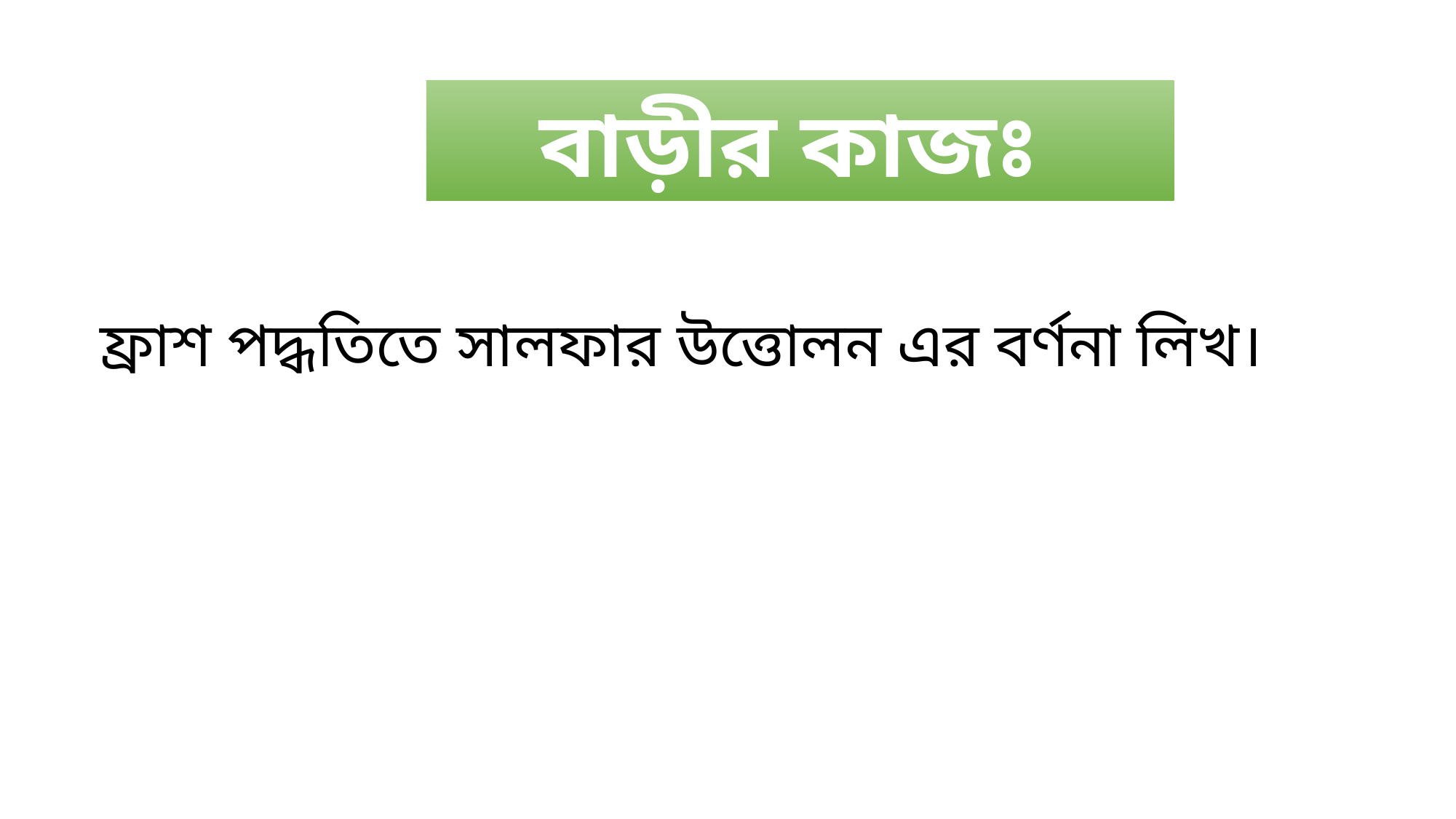

বাড়ীর কাজঃ
ফ্রাশ পদ্ধতিতে সালফার উত্তোলন এর বর্ণনা লিখ।